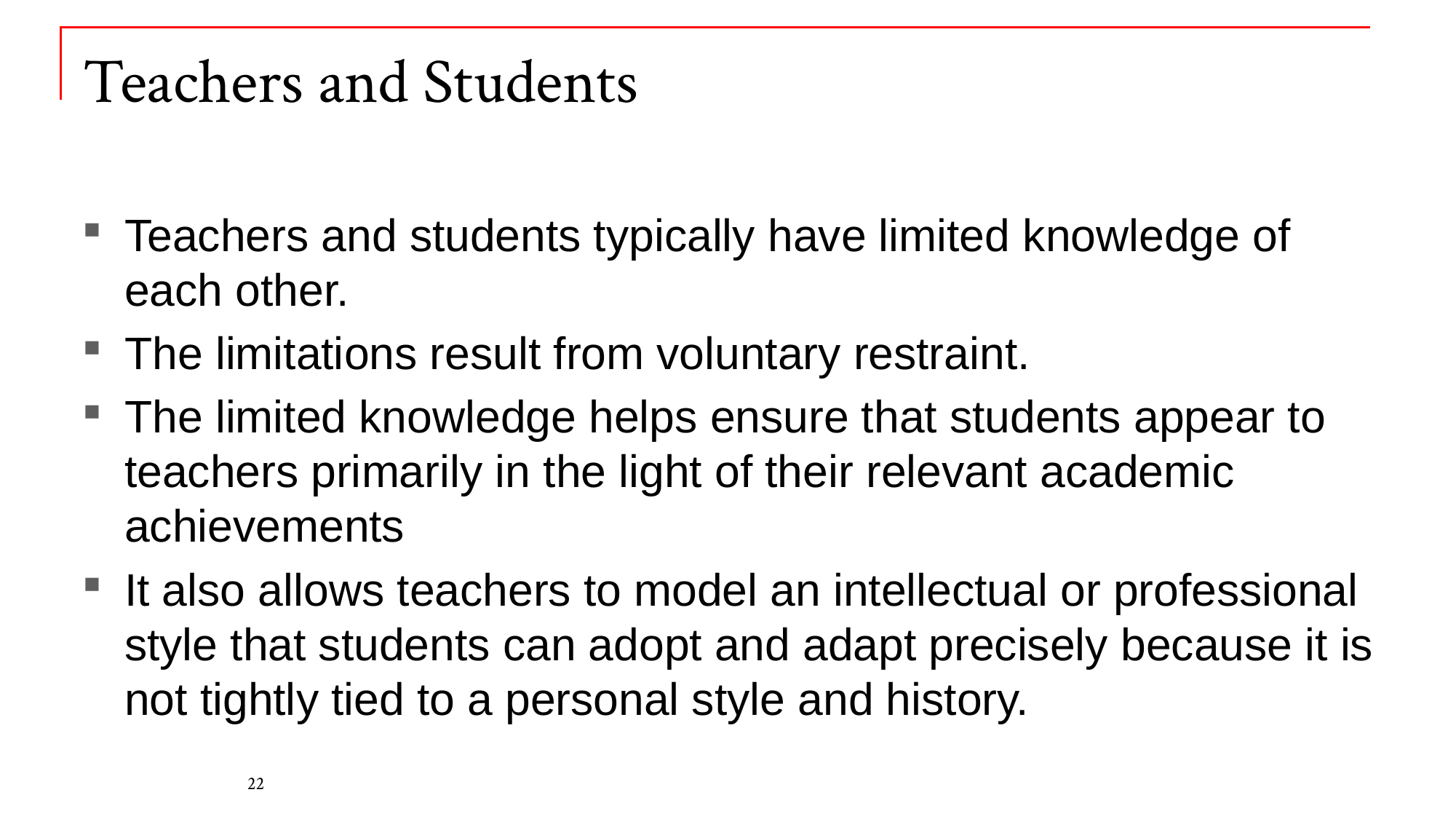

# Teachers and Students
Teachers and students typically have limited knowledge of each other.
The limitations result from voluntary restraint.
The limited knowledge helps ensure that students appear to teachers primarily in the light of their relevant academic achievements
It also allows teachers to model an intellectual or professional style that students can adopt and adapt precisely because it is not tightly tied to a personal style and history.
22